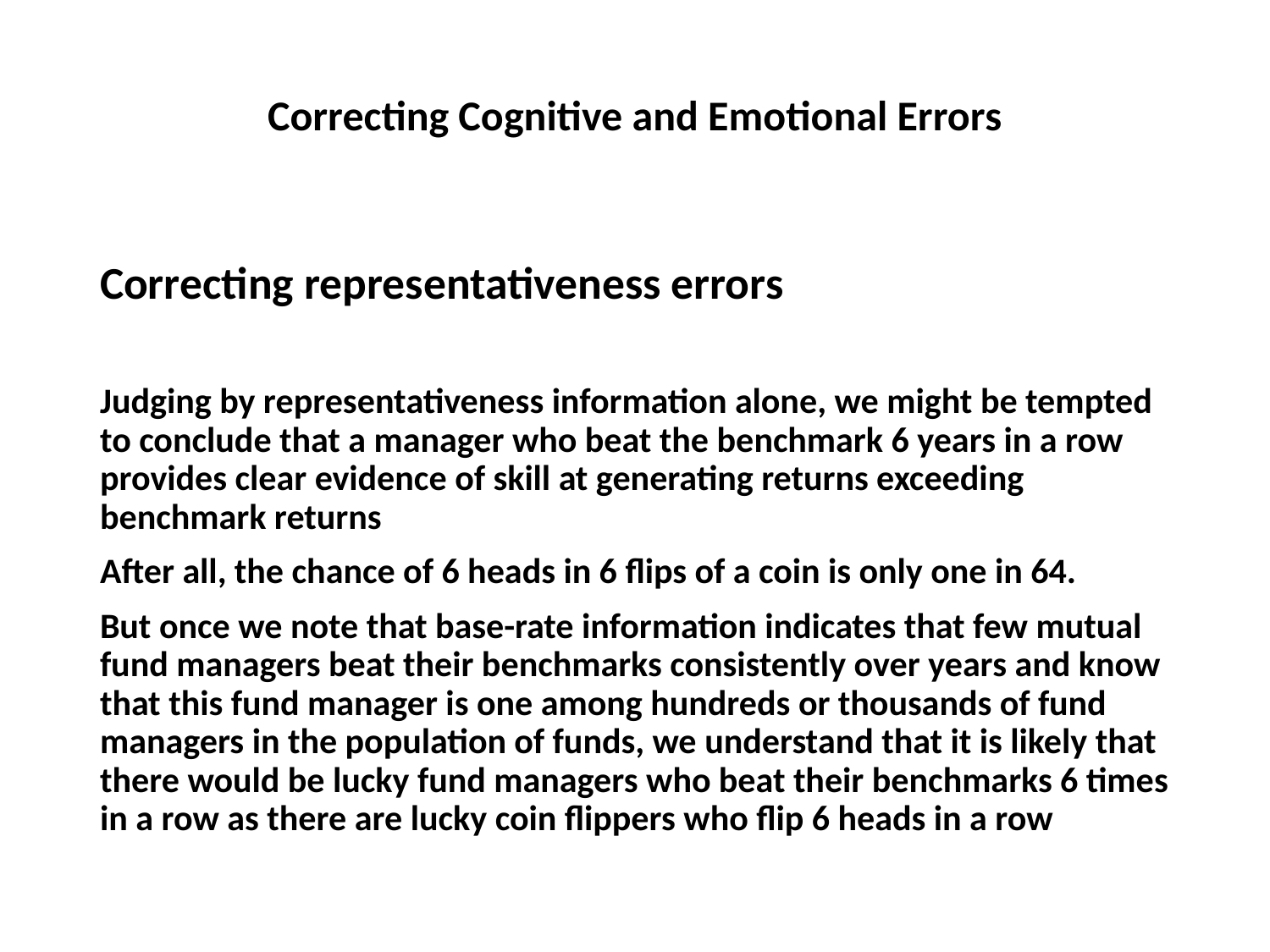

# Correcting Cognitive and Emotional Errors
Correcting representativeness errors

Judging by representativeness information alone, we might be tempted to conclude that a manager who beat the benchmark 6 years in a row provides clear evidence of skill at generating returns exceeding benchmark returns
After all, the chance of 6 heads in 6 flips of a coin is only one in 64.
But once we note that base-rate information indicates that few mutual fund managers beat their benchmarks consistently over years and know that this fund manager is one among hundreds or thousands of fund managers in the population of funds, we understand that it is likely that there would be lucky fund managers who beat their benchmarks 6 times in a row as there are lucky coin flippers who flip 6 heads in a row